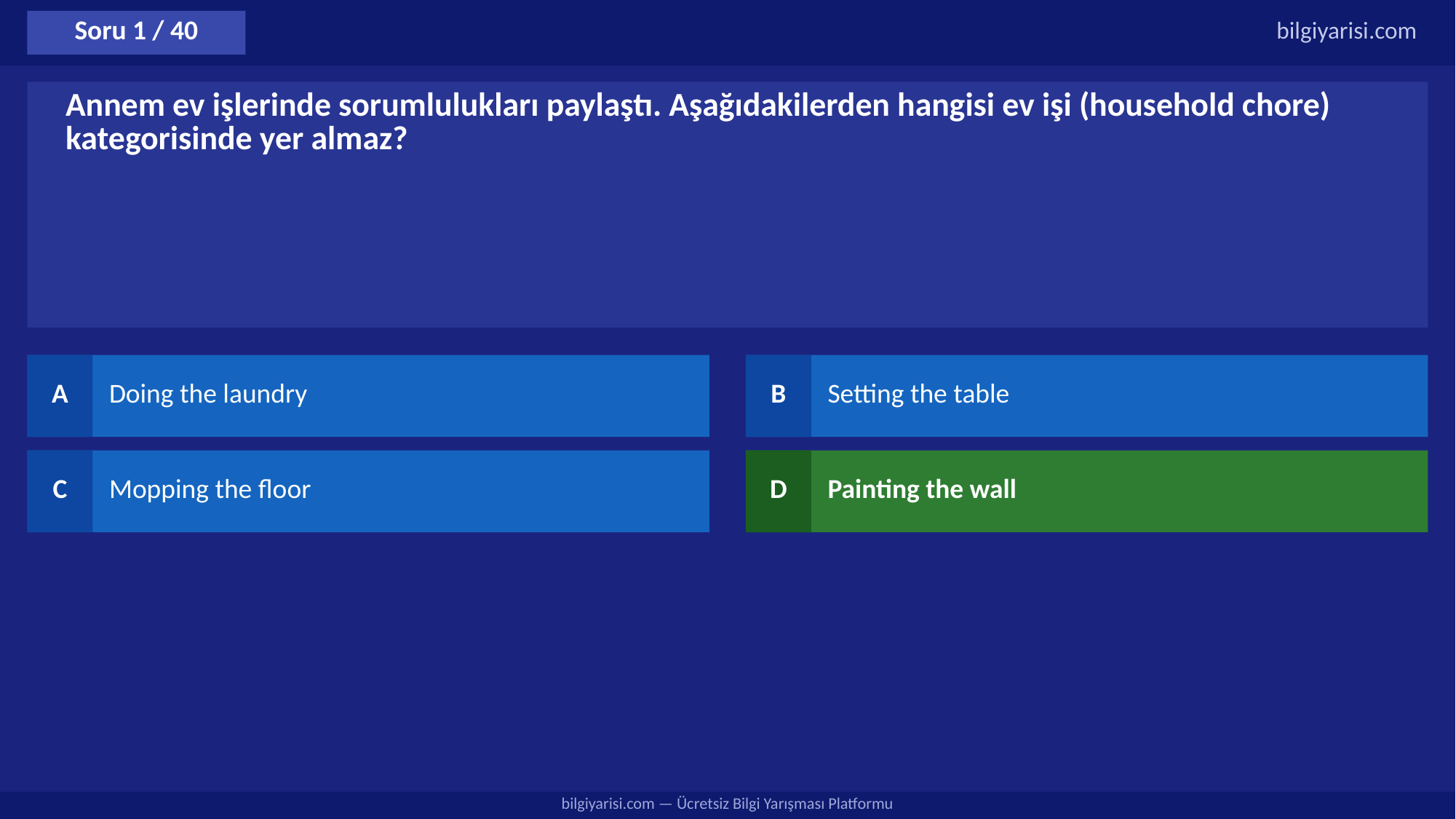

Soru 1 / 40
bilgiyarisi.com

Annem ev işlerinde sorumlulukları paylaştı. Aşağıdakilerden hangisi ev işi (household chore) kategorisinde yer almaz?

A
Doing the laundry

B
Setting the table

C
Mopping the floor

D
Painting the wall
bilgiyarisi.com — Ücretsiz Bilgi Yarışması Platformu